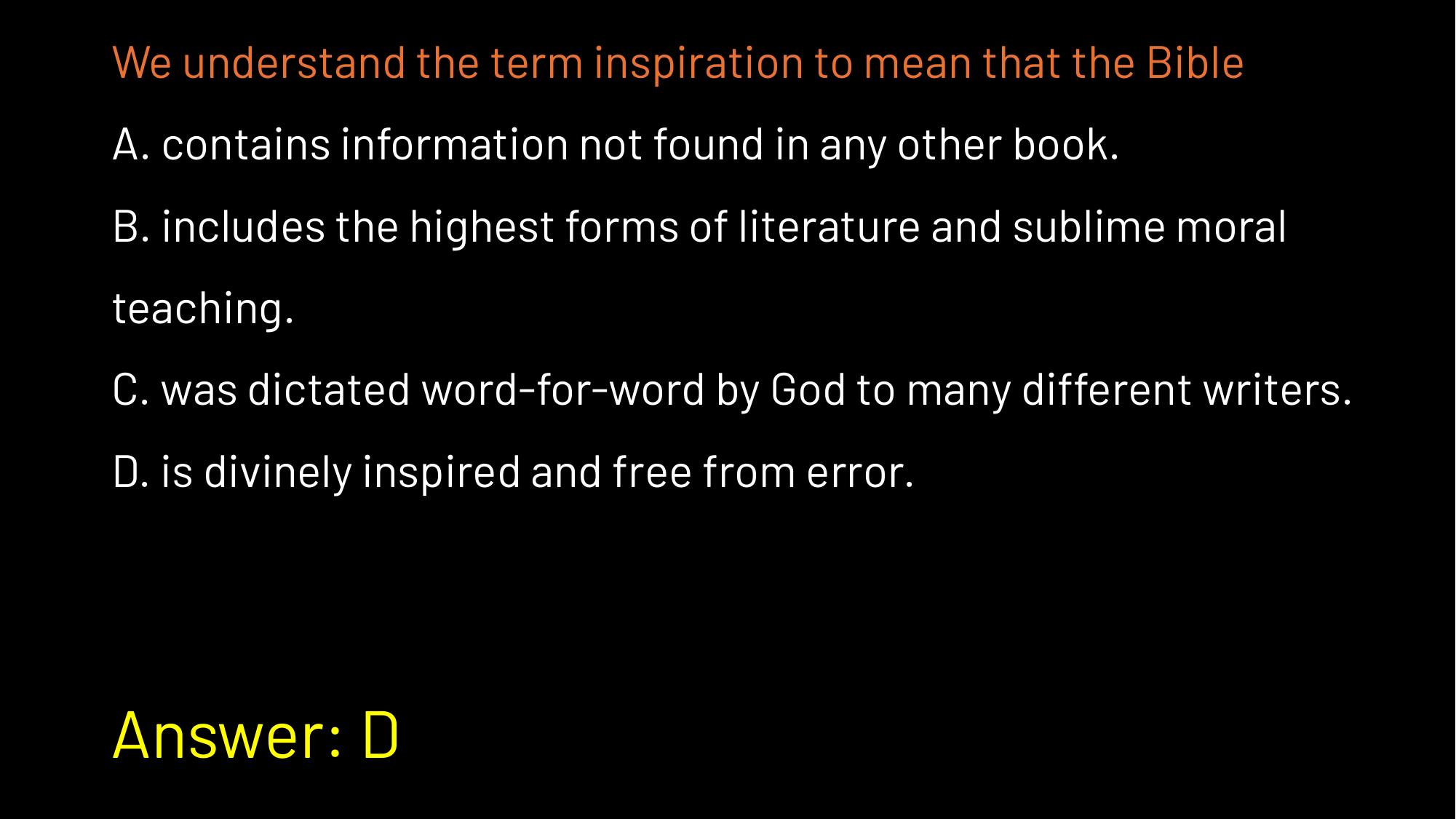

We understand the term inspiration to mean that the Bible
A. contains information not found in any other book.
B. includes the highest forms of literature and sublime moral teaching.
C. was dictated word-for-word by God to many different writers.
D. is divinely inspired and free from error.
# Answer: D